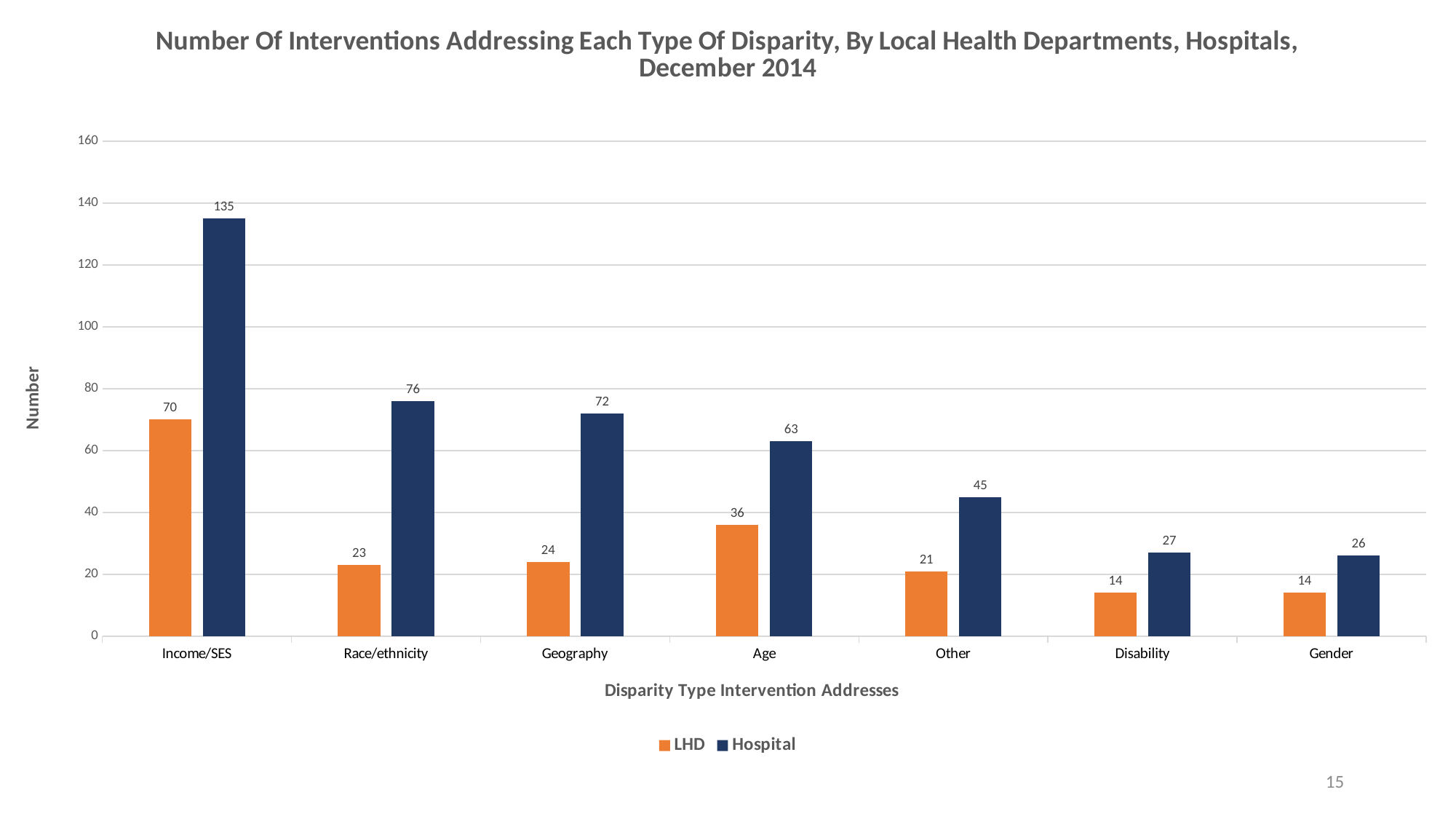

### Chart: Number Of Interventions Addressing Each Type Of Disparity, By Local Health Departments, Hospitals, December 2014

| Category | LHD | Hospital |
|---|---|---|
| Income/SES | 70.0 | 135.0 |
| Race/ethnicity | 23.0 | 76.0 |
| Geography | 24.0 | 72.0 |
| Age | 36.0 | 63.0 |
| Other | 21.0 | 45.0 |
| Disability | 14.0 | 27.0 |
| Gender | 14.0 | 26.0 |
15